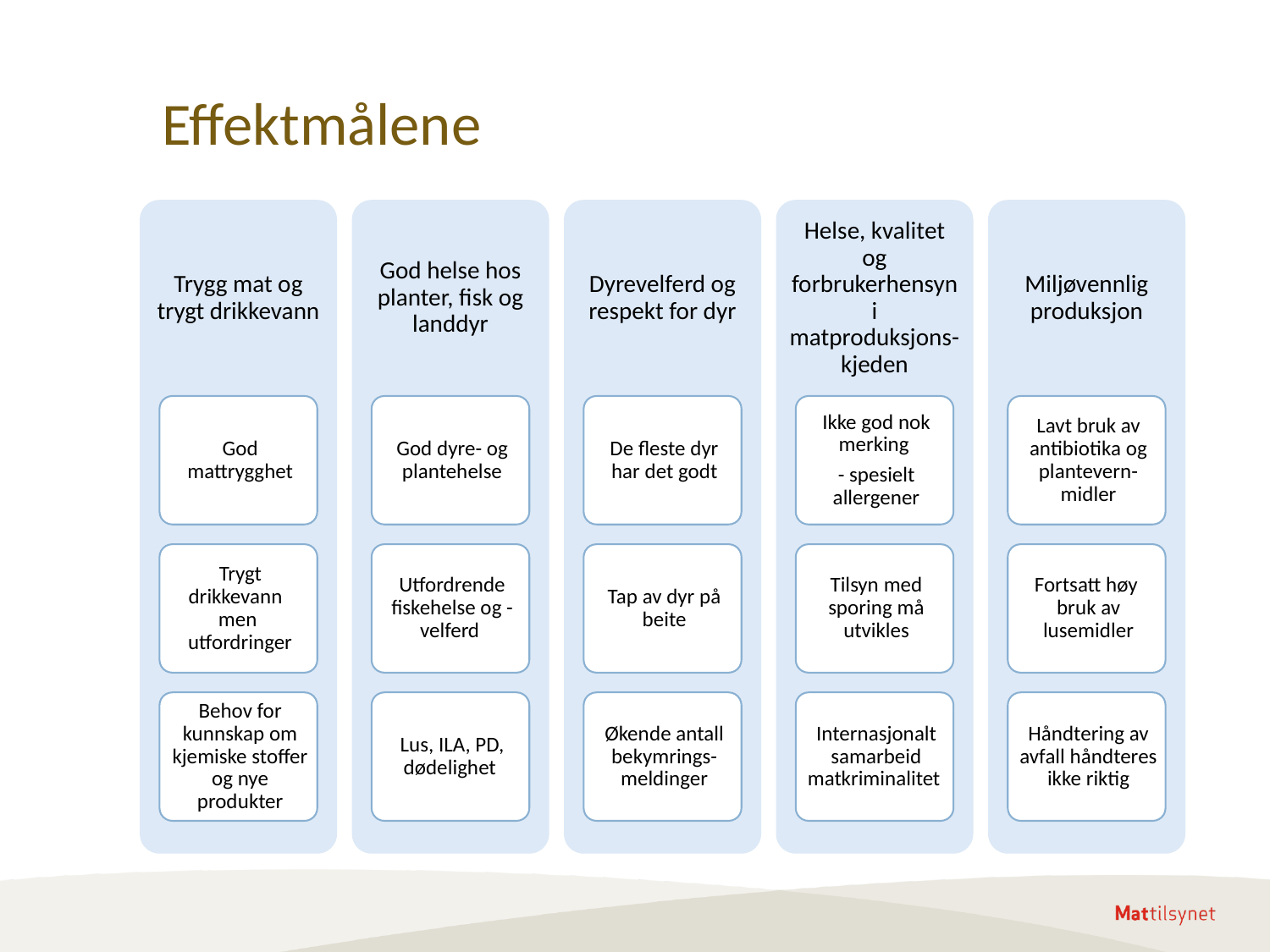

# Effektmålene
Trygg mat og trygt drikkevann
God mattrygghet
Trygt drikkevann   men  utfordringer
Behov for kunnskap om kjemiske stoffer og nye produkter
God helse hos planter, fisk og landdyr
God dyre- og plantehelse
Utfordrende fiskehelse og -velferd
Lus, ILA, PD, dødelighet
Dyrevelferd og respekt for dyr
De fleste dyr har det godt
Tap av dyr på beite
Økende antall bekymrings-meldinger
Helse, kvalitet og forbrukerhensyn i matproduksjons-kjeden
Ikke god nok merking
- spesielt allergener
Tilsyn med sporing må utvikles
Internasjonalt samarbeid matkriminalitet
Miljøvennlig produksjon
Lavt bruk av antibiotika og plantevern-midler
Fortsatt høy  bruk av lusemidler
Håndtering av avfall håndteres ikke riktig